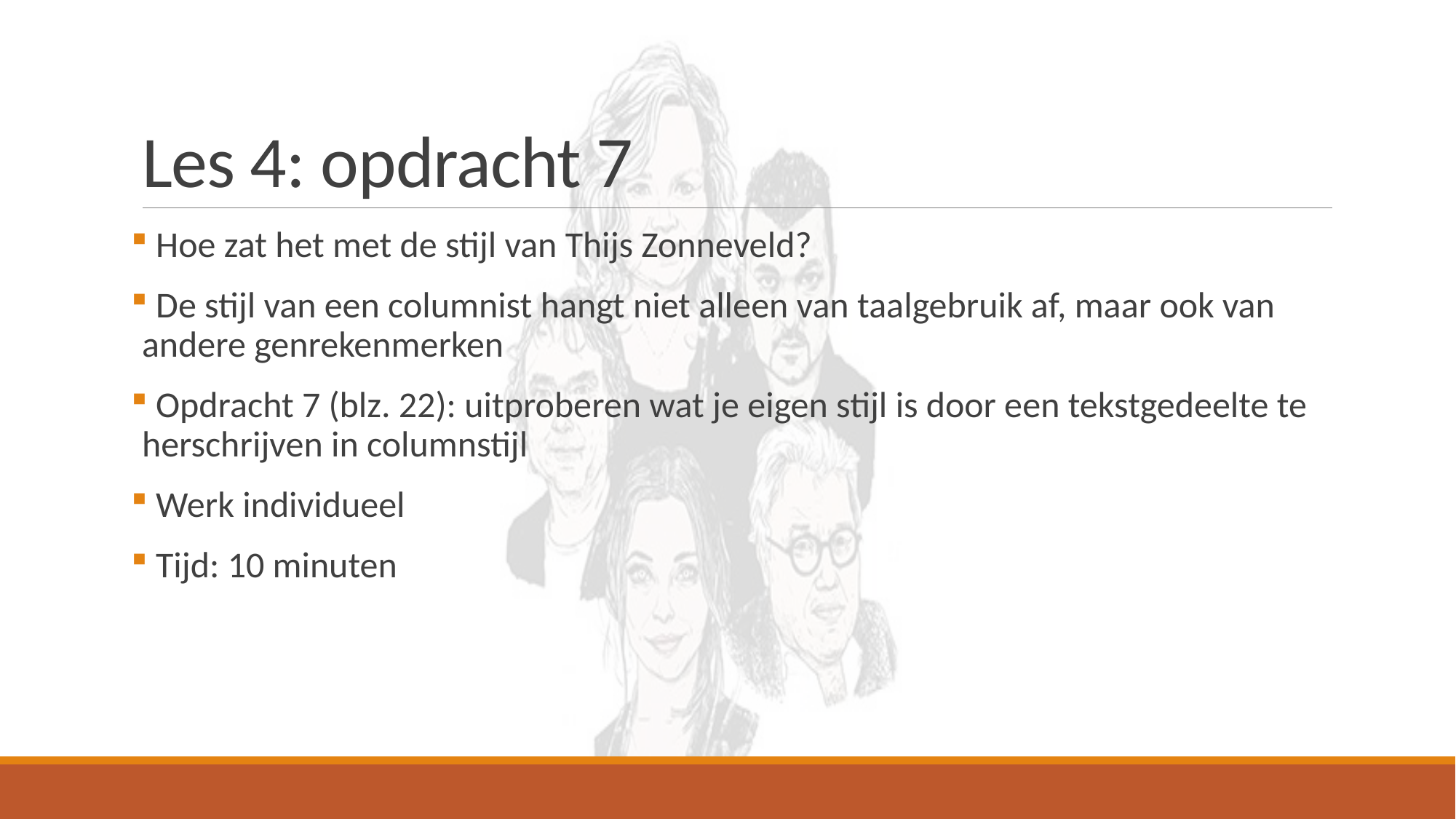

# Les 4: opdracht 7
 Hoe zat het met de stijl van Thijs Zonneveld?
 De stijl van een columnist hangt niet alleen van taalgebruik af, maar ook van andere genrekenmerken
 Opdracht 7 (blz. 22): uitproberen wat je eigen stijl is door een tekstgedeelte te herschrijven in columnstijl
 Werk individueel
 Tijd: 10 minuten